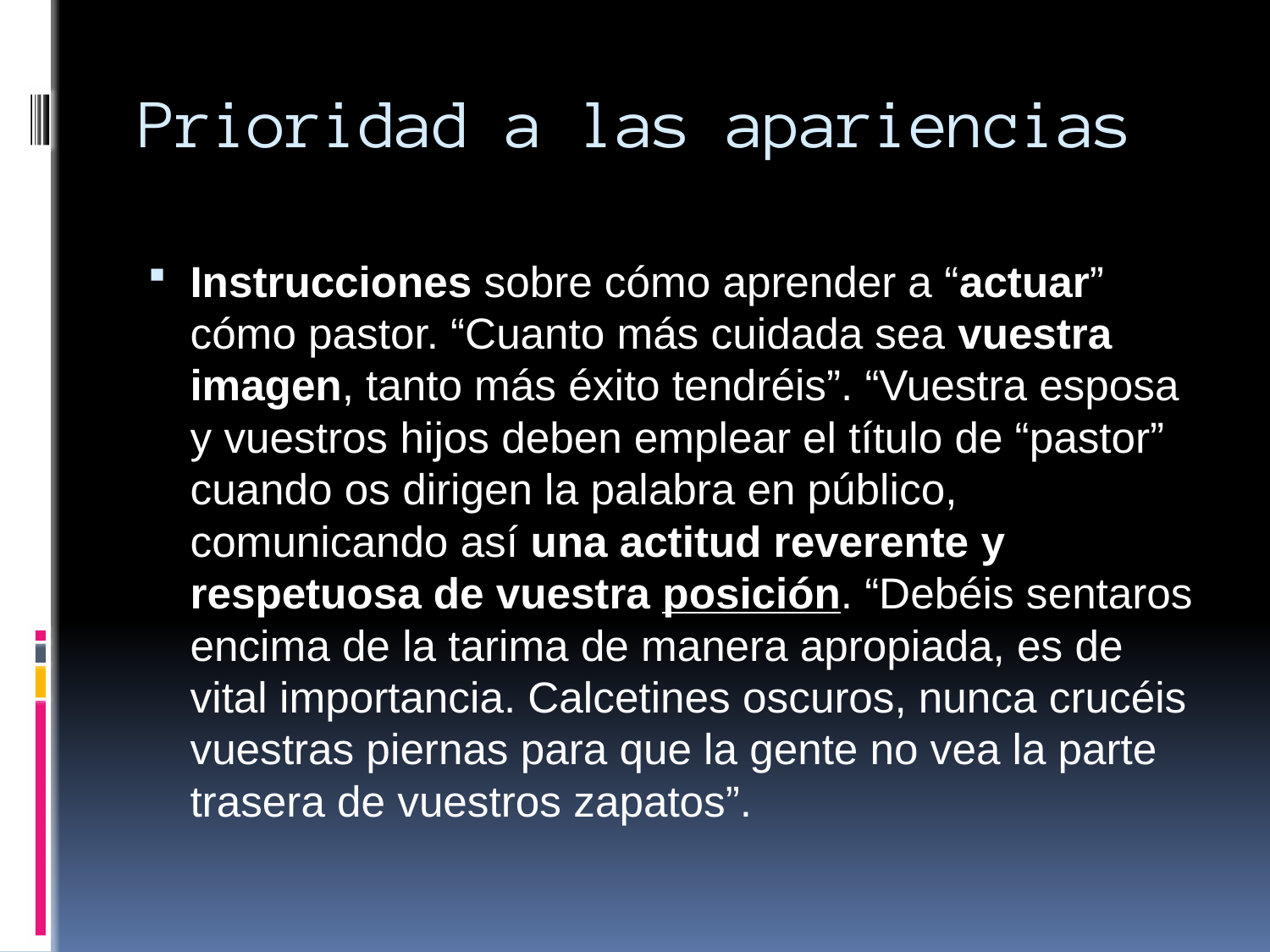

# Prioridad a las apariencias
Instrucciones sobre cómo aprender a “actuar” cómo pastor. “Cuanto más cuidada sea vuestra imagen, tanto más éxito tendréis”. “Vuestra esposa y vuestros hijos deben emplear el título de “pastor” cuando os dirigen la palabra en público, comunicando así una actitud reverente y respetuosa de vuestra posición. “Debéis sentaros encima de la tarima de manera apropiada, es de vital importancia. Calcetines oscuros, nunca crucéis vuestras piernas para que la gente no vea la parte trasera de vuestros zapatos”.